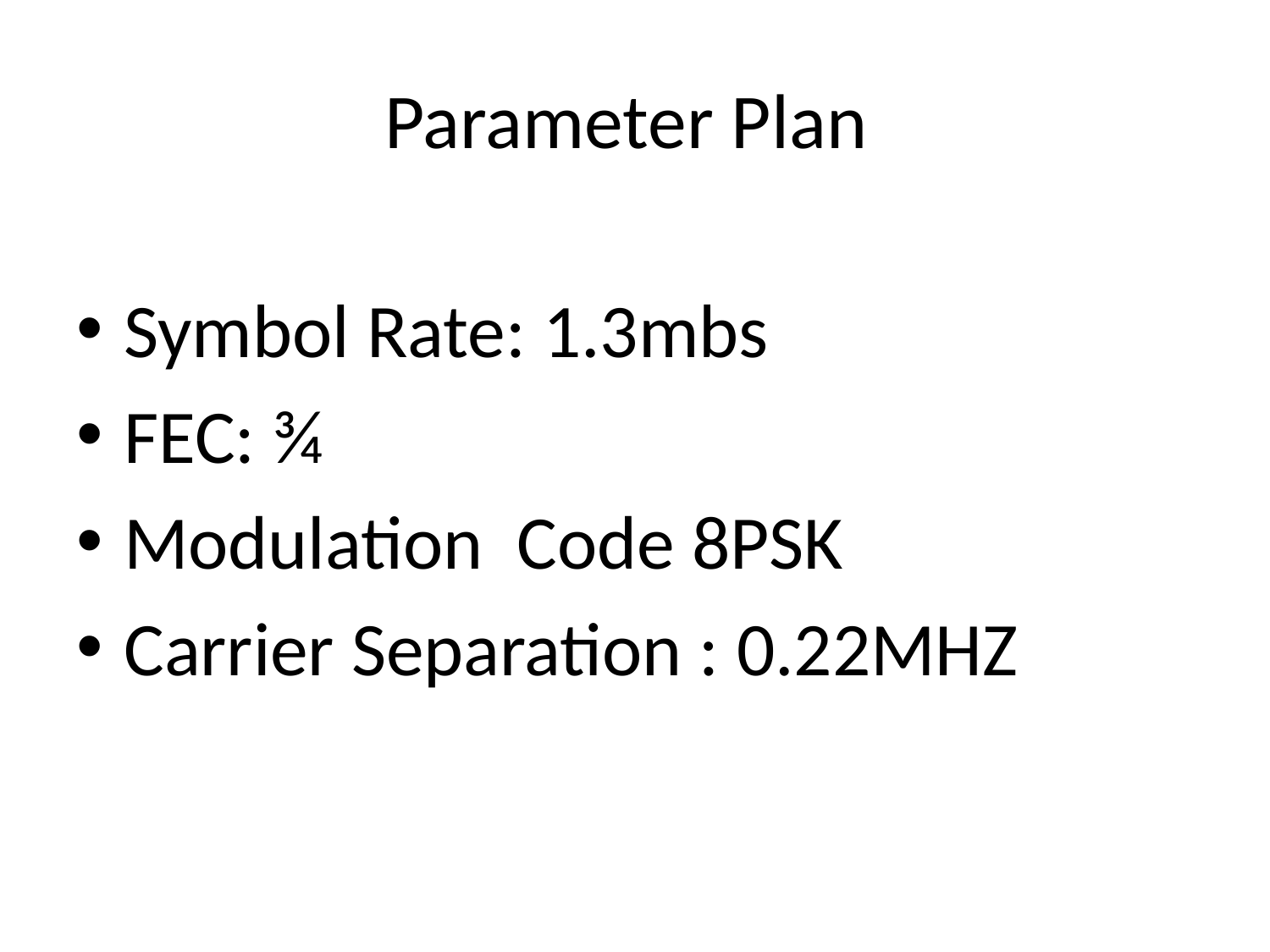

# Parameter Plan

Symbol Rate: 1.3mbs
FEC: ¾
Modulation  Code 8PSK
Carrier Separation : 0.22MHZ